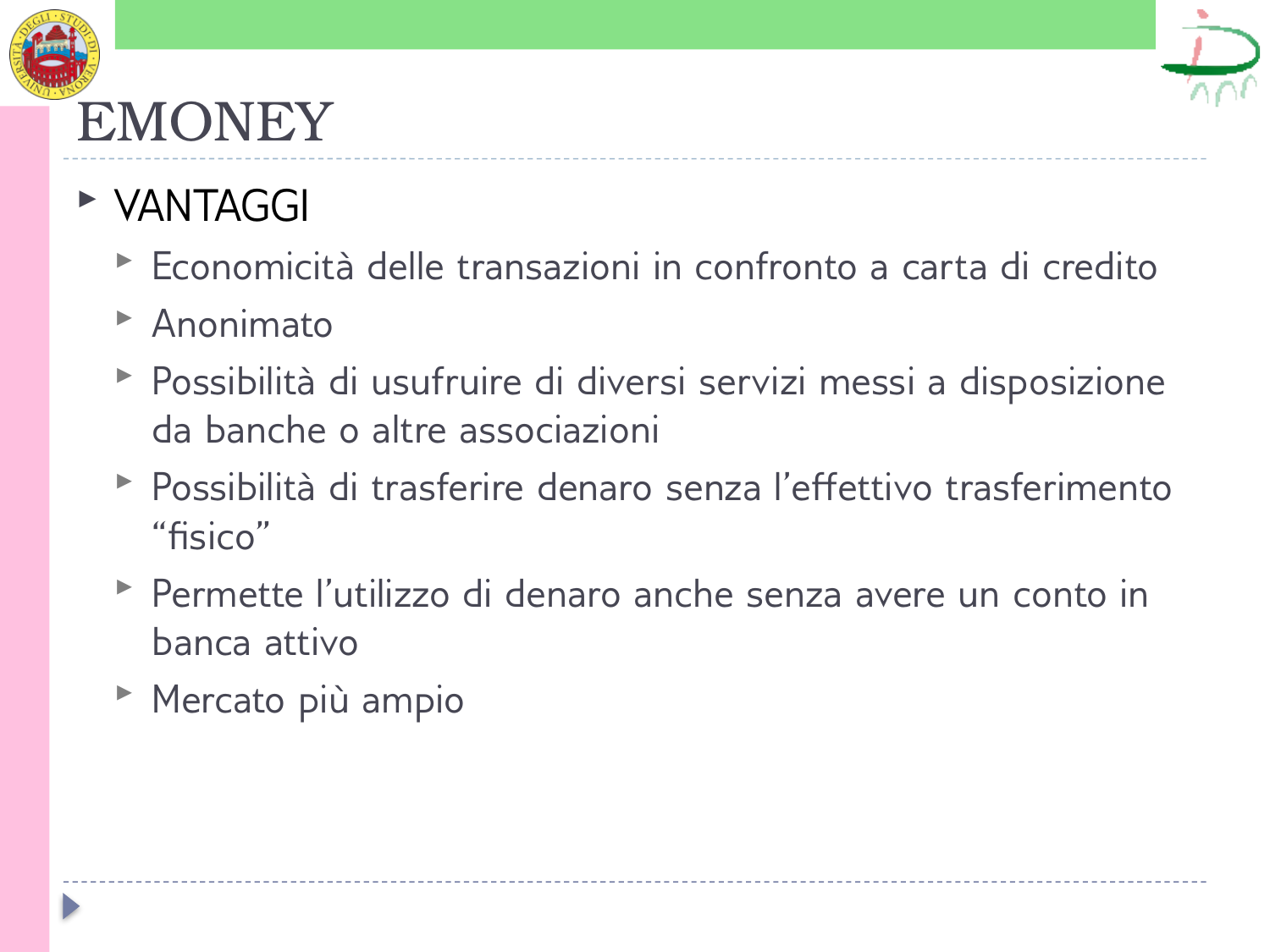

# EMONEY
VANTAGGI
Economicità delle transazioni in confronto a carta di credito
Anonimato
Possibilità di usufruire di diversi servizi messi a disposizione da banche o altre associazioni
Possibilità di trasferire denaro senza l’effettivo trasferimento “fisico”
Permette l’utilizzo di denaro anche senza avere un conto in banca attivo
Mercato più ampio